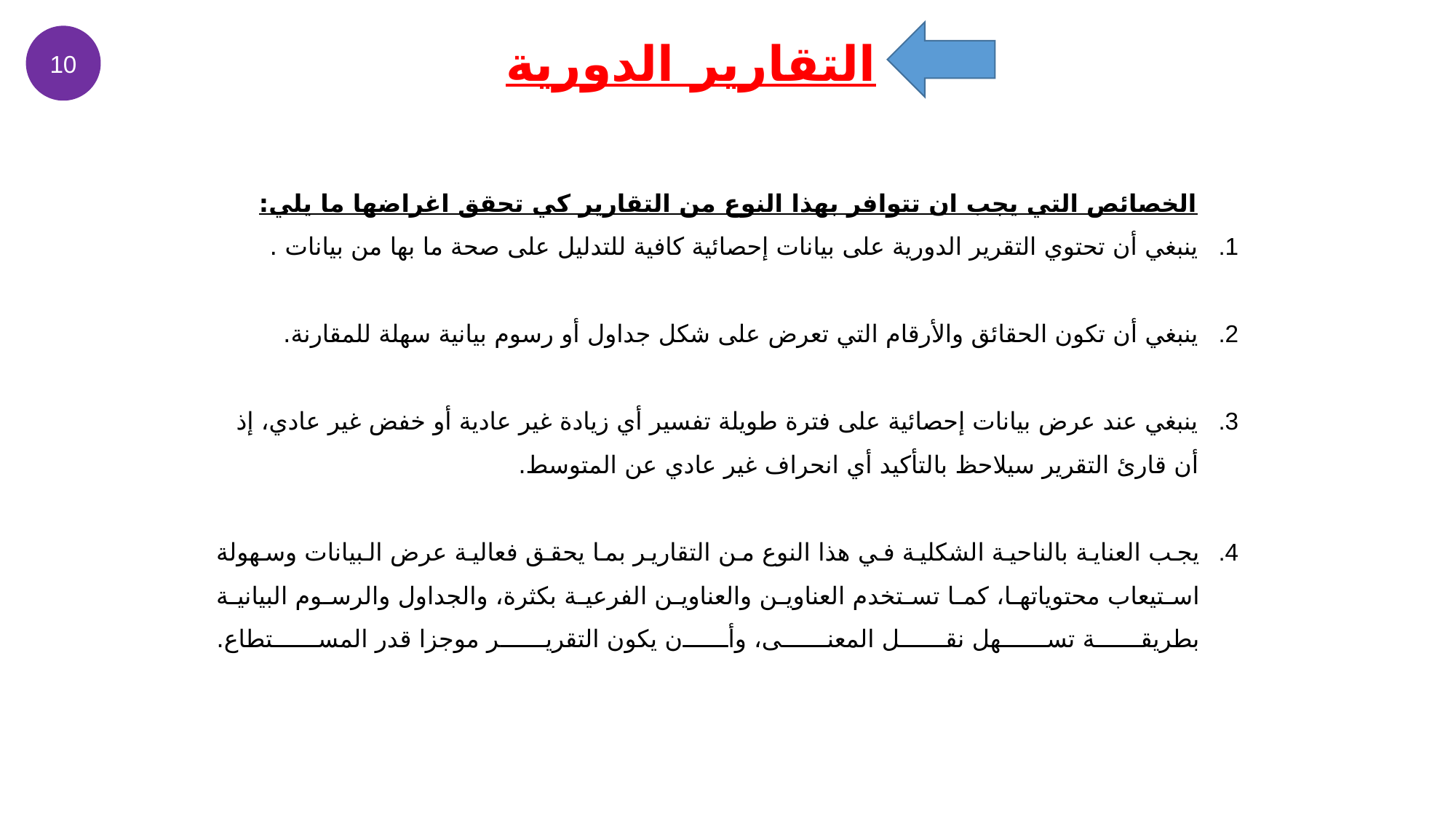

ينبغي أن ن التقرير موجزا قدر المستطاع.

10
التقارير الدورية
الخصائص التي يجب ان تتوافر بهذا النوع من التقارير كي تحقق اغراضها ما يلي:
ينبغي أن تحتوي التقرير الدورية على بيانات إحصائية كافية للتدليل على صحة ما بها من بيانات .

ينبغي أن تكون الحقائق والأرقام التي تعرض على شكل جداول أو رسوم بيانية سهلة للمقارنة.

ينبغي عند عرض بيانات إحصائية على فترة طويلة تفسير أي زيادة غير عادية أو خفض غير عادي، إذ أن قارئ التقرير سيلاحظ بالتأكيد أي انحراف غير عادي عن المتوسط.

يجب العناية بالناحية الشكلية في هذا النوع من التقارير بما يحقق فعالية عرض البيانات وسهولة استيعاب محتوياتها، كما تستخدم العناوين والعناوين الفرعية بكثرة، والجداول والرسوم البيانية بطريقة تسهل نقل المعنى، وأن يكون التقرير موجزا قدر المستطاع.